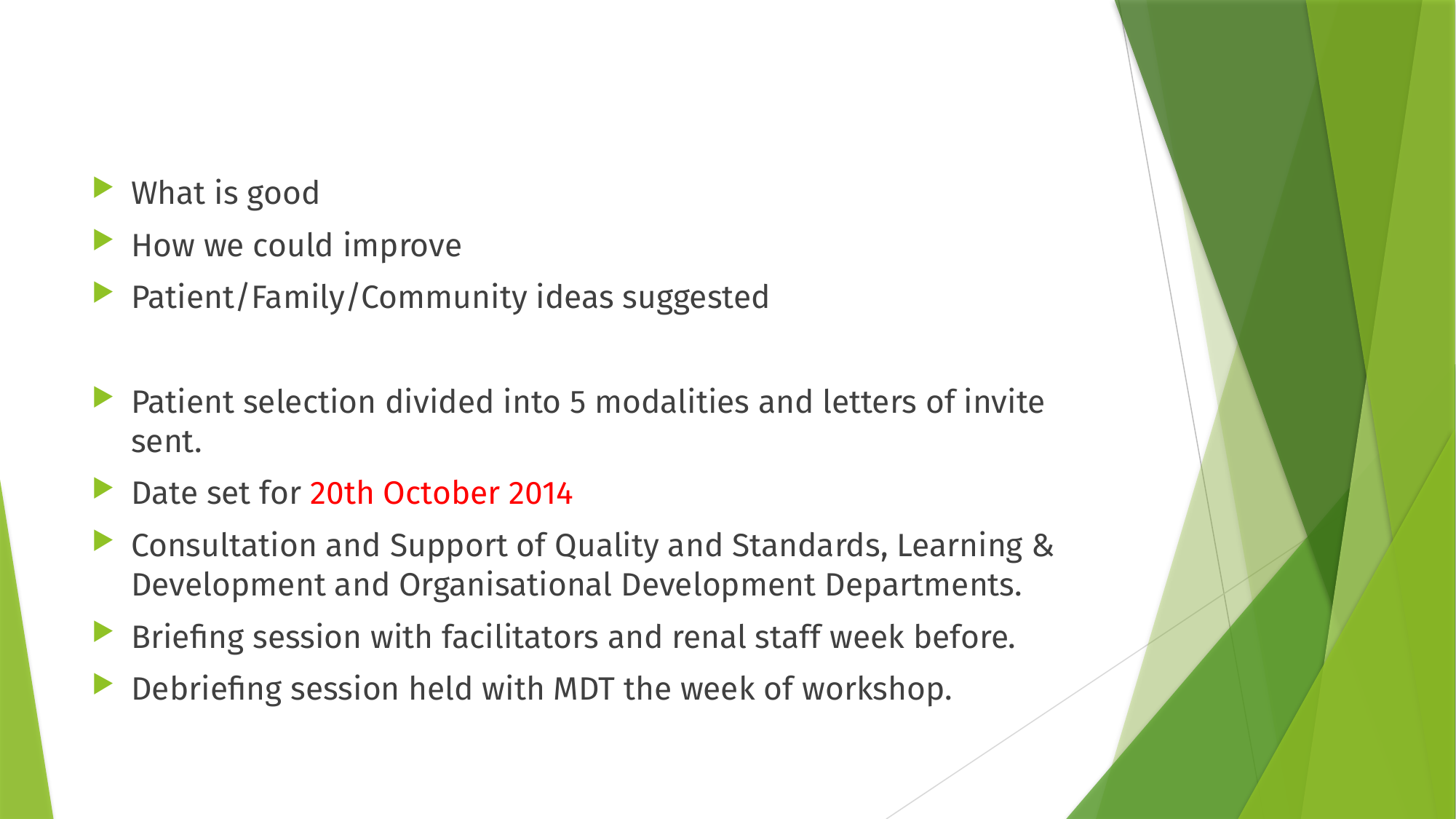

#
What is good
How we could improve
Patient/Family/Community ideas suggested

Patient selection divided into 5 modalities and letters of invite sent.
Date set for 20th October 2014
Consultation and Support of Quality and Standards, Learning & Development and Organisational Development Departments.
Briefing session with facilitators and renal staff week before.
Debriefing session held with MDT the week of workshop.